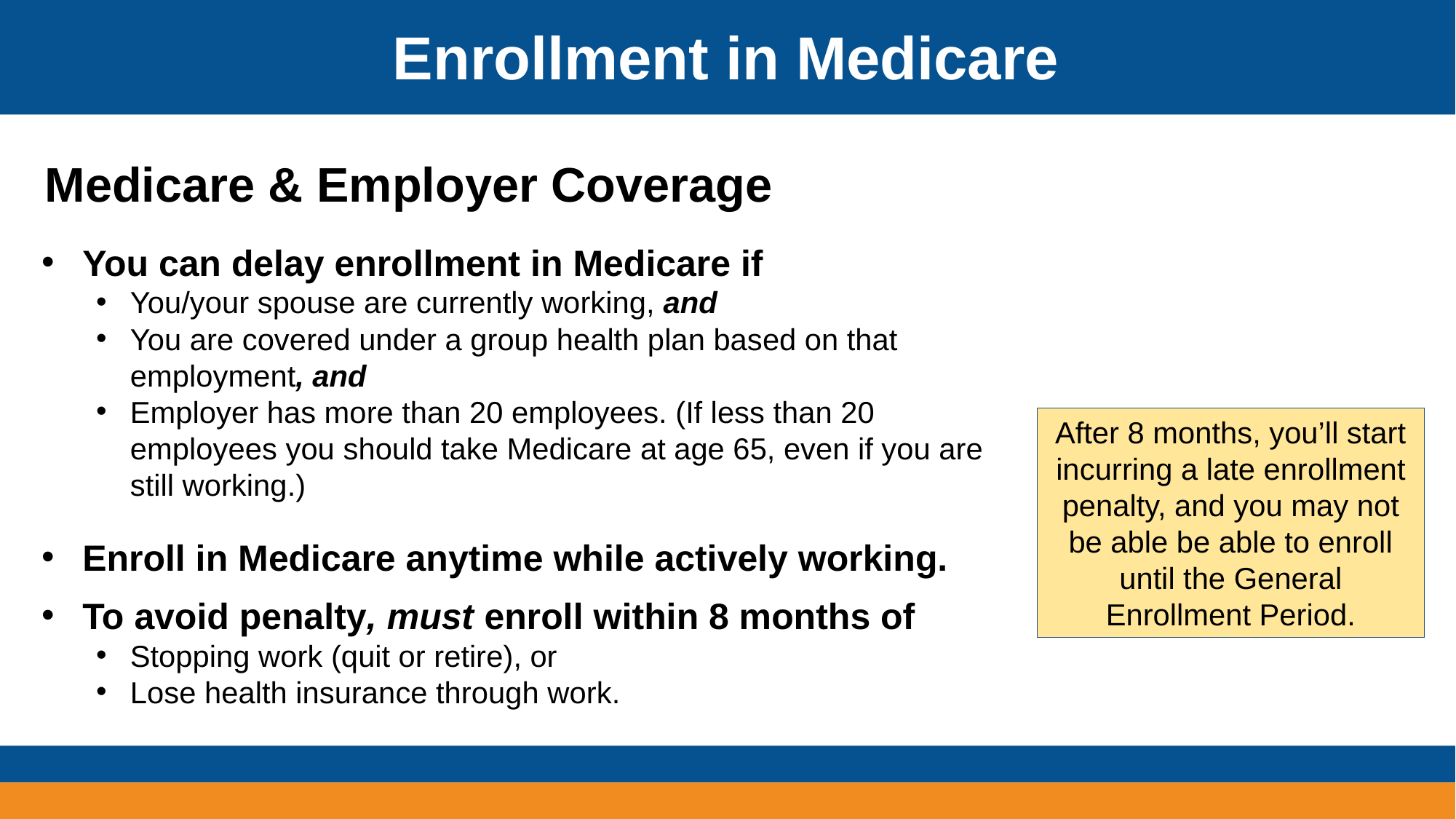

Enrollment in Medicare
Medicare & Employer Coverage
You can delay enrollment in Medicare if
You/your spouse are currently working, and
You are covered under a group health plan based on that employment, and
Employer has more than 20 employees. (If less than 20 employees you should take Medicare at age 65, even if you are still working.)

Enroll in Medicare anytime while actively working.

To avoid penalty, must enroll within 8 months of
Stopping work (quit or retire), or
Lose health insurance through work.

After 8 months, you’ll start incurring a late enrollment penalty, and you may not be able be able to enroll until the General Enrollment Period.